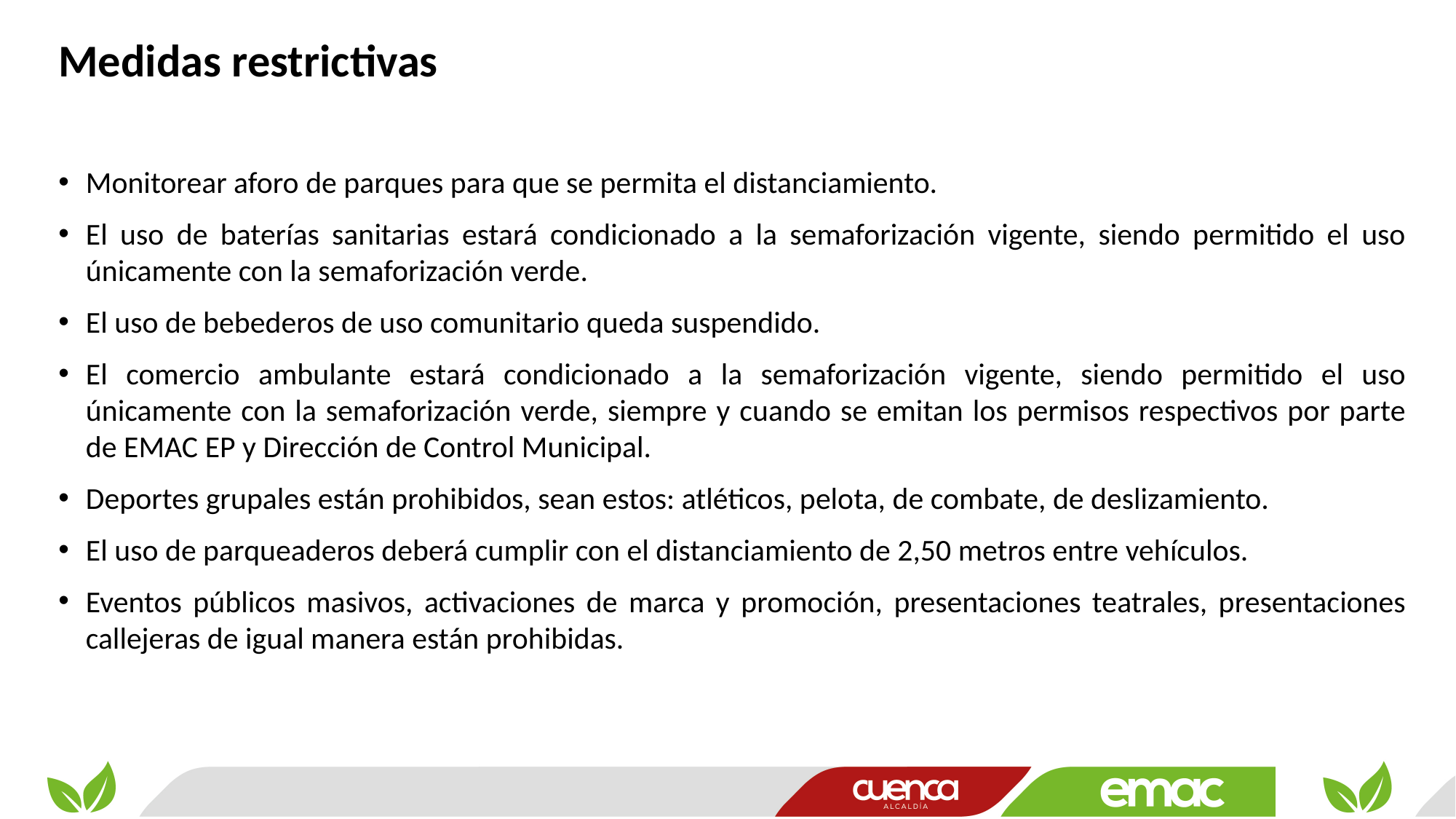

Medidas restrictivas

Monitorear aforo de parques para que se permita el distanciamiento.
El uso de baterías sanitarias estará condicionado a la semaforización vigente, siendo permitido el uso únicamente con la semaforización verde.
El uso de bebederos de uso comunitario queda suspendido.
El comercio ambulante estará condicionado a la semaforización vigente, siendo permitido el uso únicamente con la semaforización verde, siempre y cuando se emitan los permisos respectivos por parte de EMAC EP y Dirección de Control Municipal.
Deportes grupales están prohibidos, sean estos: atléticos, pelota, de combate, de deslizamiento.
El uso de parqueaderos deberá cumplir con el distanciamiento de 2,50 metros entre vehículos.
Eventos públicos masivos, activaciones de marca y promoción, presentaciones teatrales, presentaciones callejeras de igual manera están prohibidas.